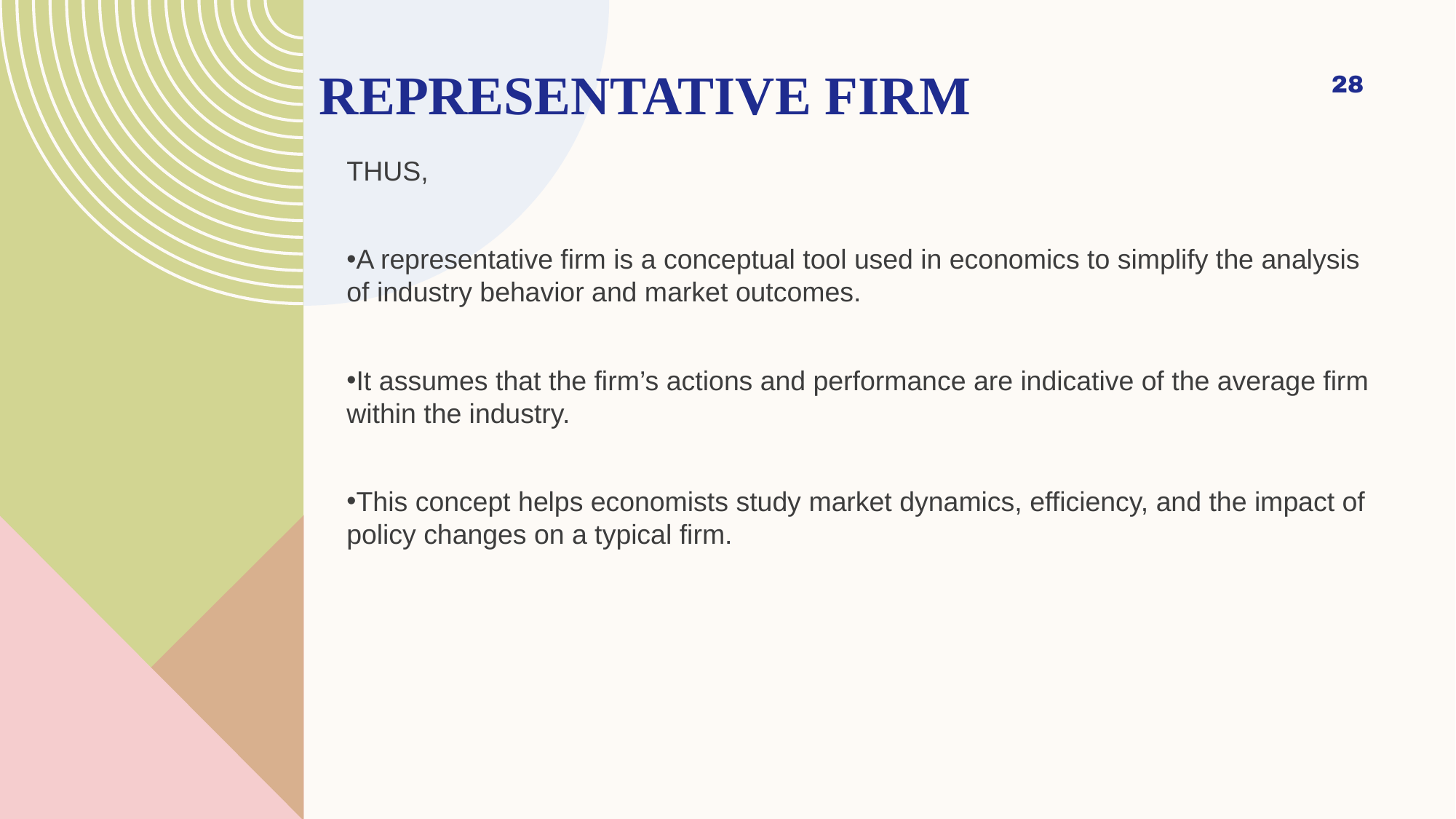

REPRESENTATIVE FIRM
28
THUS,

A representative firm is a conceptual tool used in economics to simplify the analysis of industry behavior and market outcomes.

It assumes that the firm’s actions and performance are indicative of the average firm within the industry.

This concept helps economists study market dynamics, efficiency, and the impact of policy changes on a typical firm.